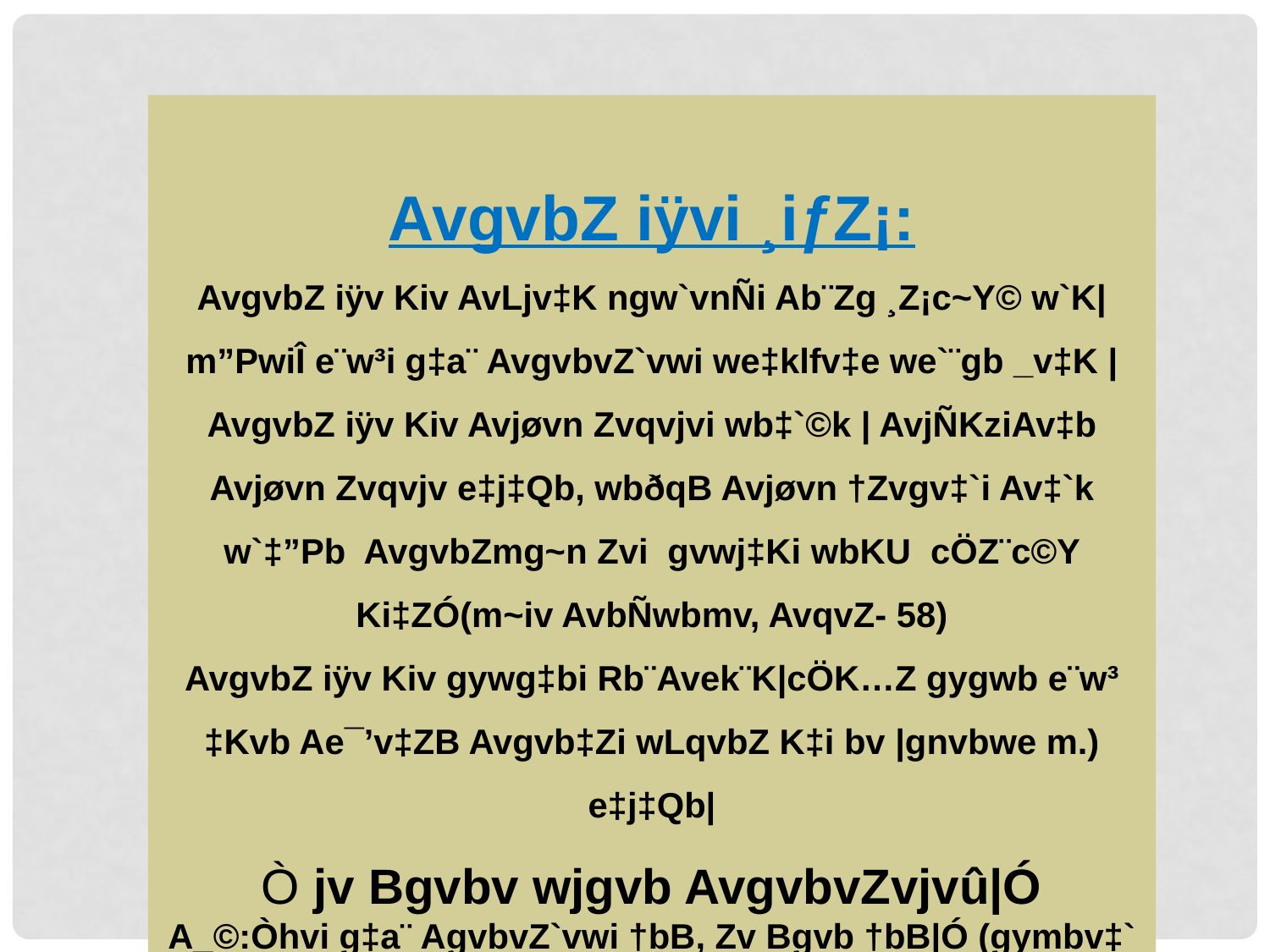

AvgvbZ iÿvi ¸iƒZ¡:
AvgvbZ iÿv Kiv AvLjv‡K ngw`vnÑi Ab¨Zg ¸Z¡c~Y© w`K| m”PwiÎ e¨w³i g‡a¨ AvgvbvZ`vwi we‡klfv‡e we`¨gb _v‡K | AvgvbZ iÿv Kiv Avjøvn Zvqvjvi wb‡`©k | AvjÑKziAv‡b Avjøvn Zvqvjv e‡j‡Qb, wbðqB Avjøvn †Zvgv‡`i Av‡`k w`‡”Pb  AvgvbZmg~n Zvi  gvwj‡Ki wbKU  cÖZ¨c©Y Ki‡ZÓ(m~iv AvbÑwbmv, AvqvZ- 58)
AvgvbZ iÿv Kiv gywg‡bi Rb¨Avek¨K|cÖK…Z gygwb e¨w³ ‡Kvb Ae¯’v‡ZB Avgvb‡Zi wLqvbZ K‡i bv |gnvbwe m.) e‡j‡Qb|
Ò jv Bgvbv wjgvb AvgvbvZvjvû|Ó
A_©:Òhvi g‡a¨ AgvbvZ`vwi †bB, Zv Bgvb †bB|Ó (gymbv‡` Avngv`)